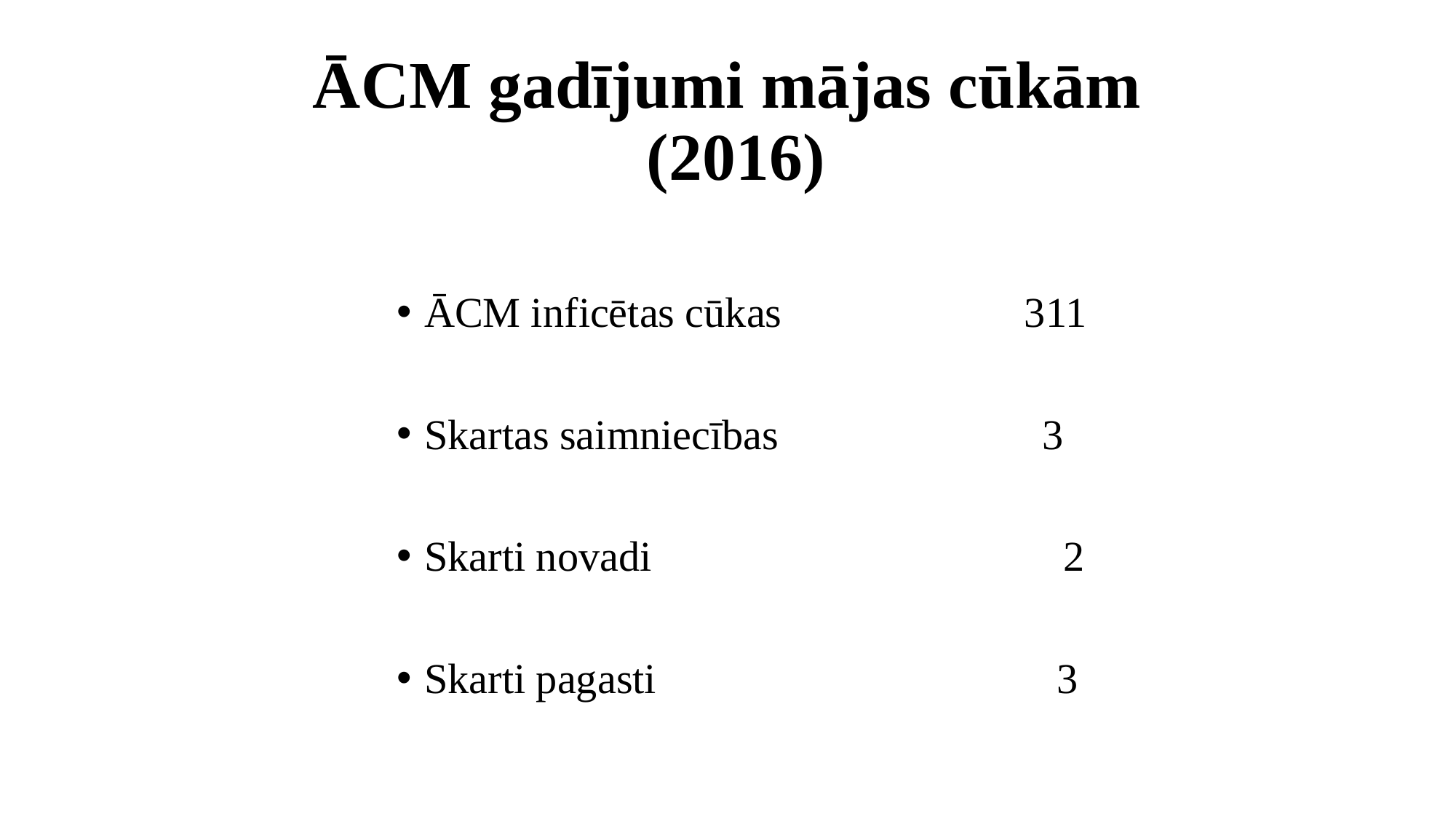

# ĀCM gadījumi mājas cūkām (2016)
ĀCM inficētas cūkas                       311

Skartas saimniecības                         3

Skarti novadi                                       2

Skarti pagasti                                      3